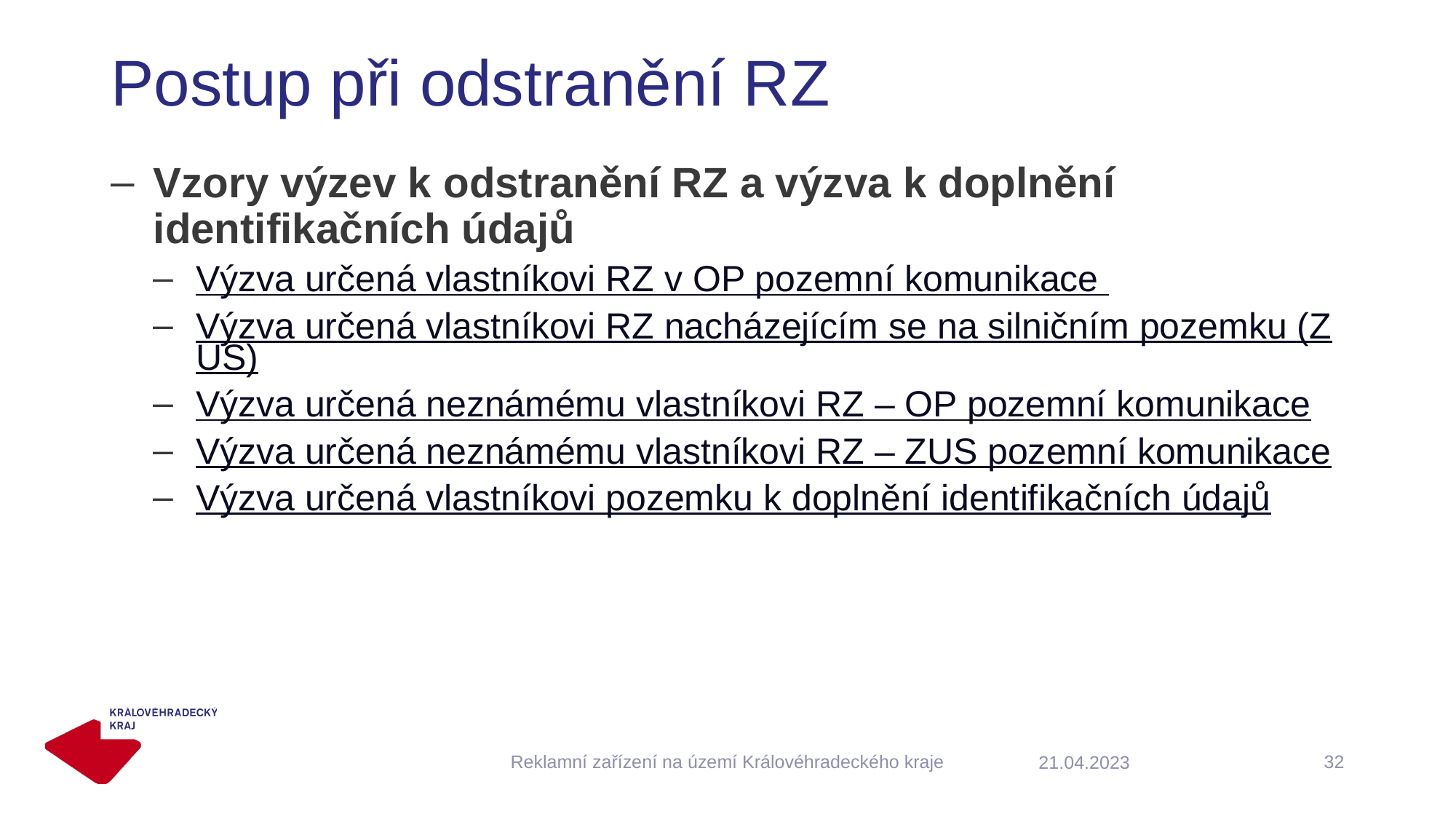

# Postup při odstranění RZ
Vzory výzev k odstranění RZ a výzva k doplnění identifikačních údajů
Výzva určená vlastníkovi RZ v OP pozemní komunikace
Výzva určená vlastníkovi RZ nacházejícím se na silničním pozemku (ZUS)
Výzva určená neznámému vlastníkovi RZ – OP pozemní komunikace
Výzva určená neznámému vlastníkovi RZ – ZUS pozemní komunikace
Výzva určená vlastníkovi pozemku k doplnění identifikačních údajů

Reklamní zařízení na území Královéhradeckého kraje
32
21.04.2023